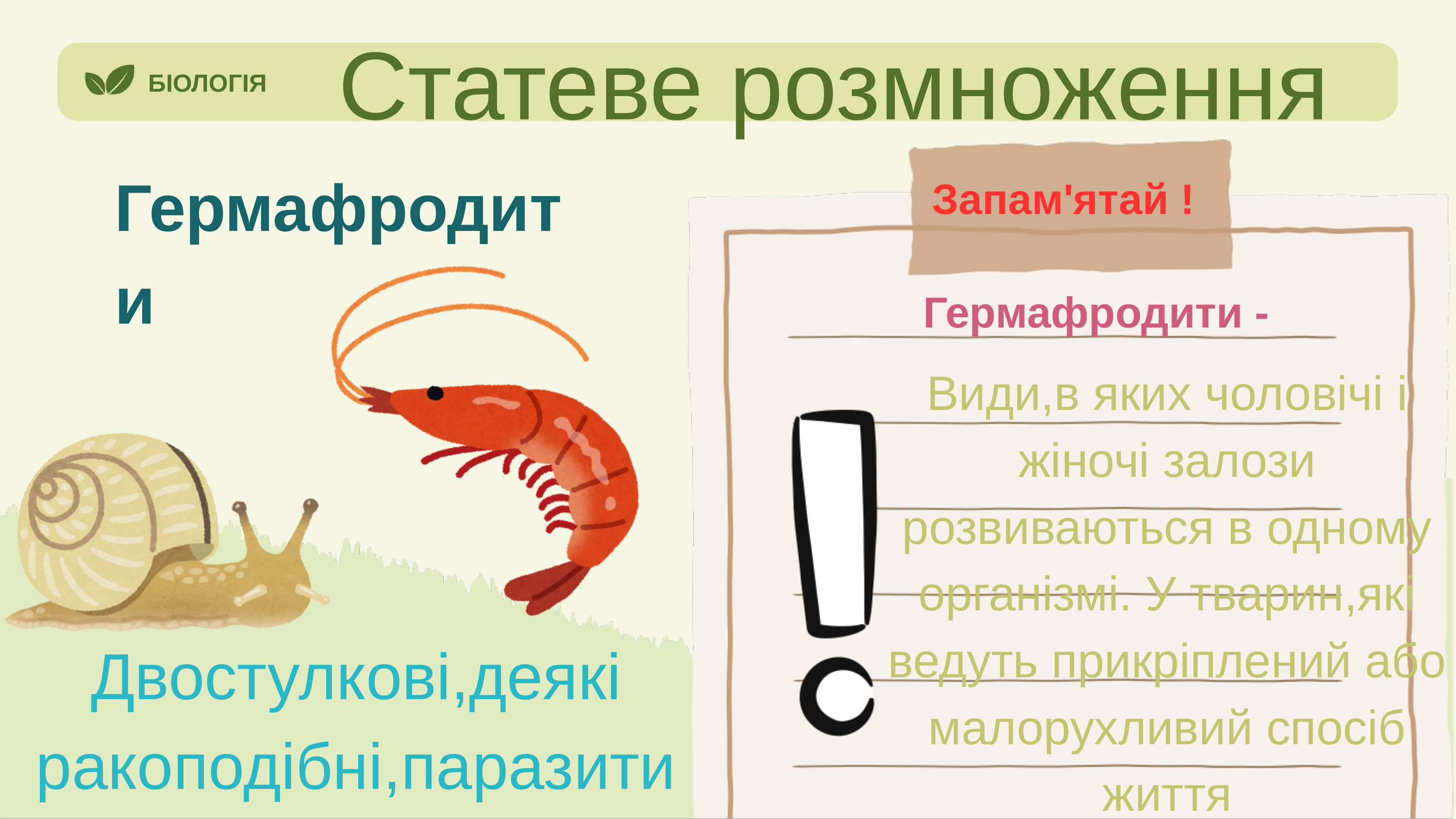

Статеве розмноження

БІОЛОГІЯ

Гермафродити
Запам'ятай !

Гермафродити -
Види,в яких чоловічі і жіночі залози розвиваються в одному організмі. У тварин,які ведуть прикріплений або малорухливий спосіб життя

Двостулкові,деякі ракоподібні,паразити